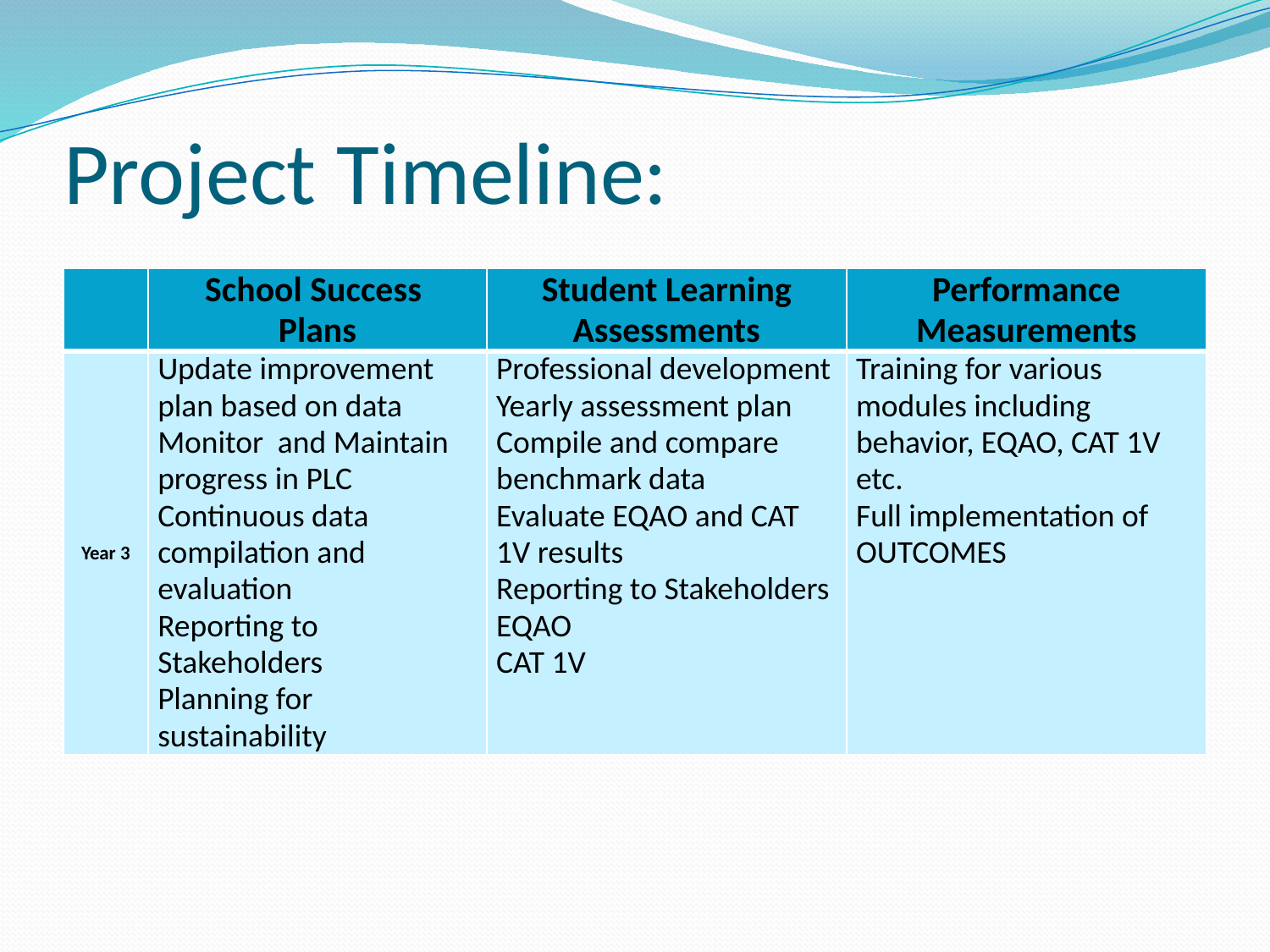

# Project Timeline:
|  | School Success Plans | Student Learning Assessments | Performance Measurements |
| --- | --- | --- | --- |
| Year 3 | Update improvement plan based on data Monitor and Maintain progress in PLC Continuous data compilation and evaluation Reporting to Stakeholders Planning for sustainability | Professional development Yearly assessment plan Compile and compare benchmark data Evaluate EQAO and CAT 1V results Reporting to Stakeholders EQAO CAT 1V | Training for various modules including behavior, EQAO, CAT 1V etc. Full implementation of OUTCOMES |